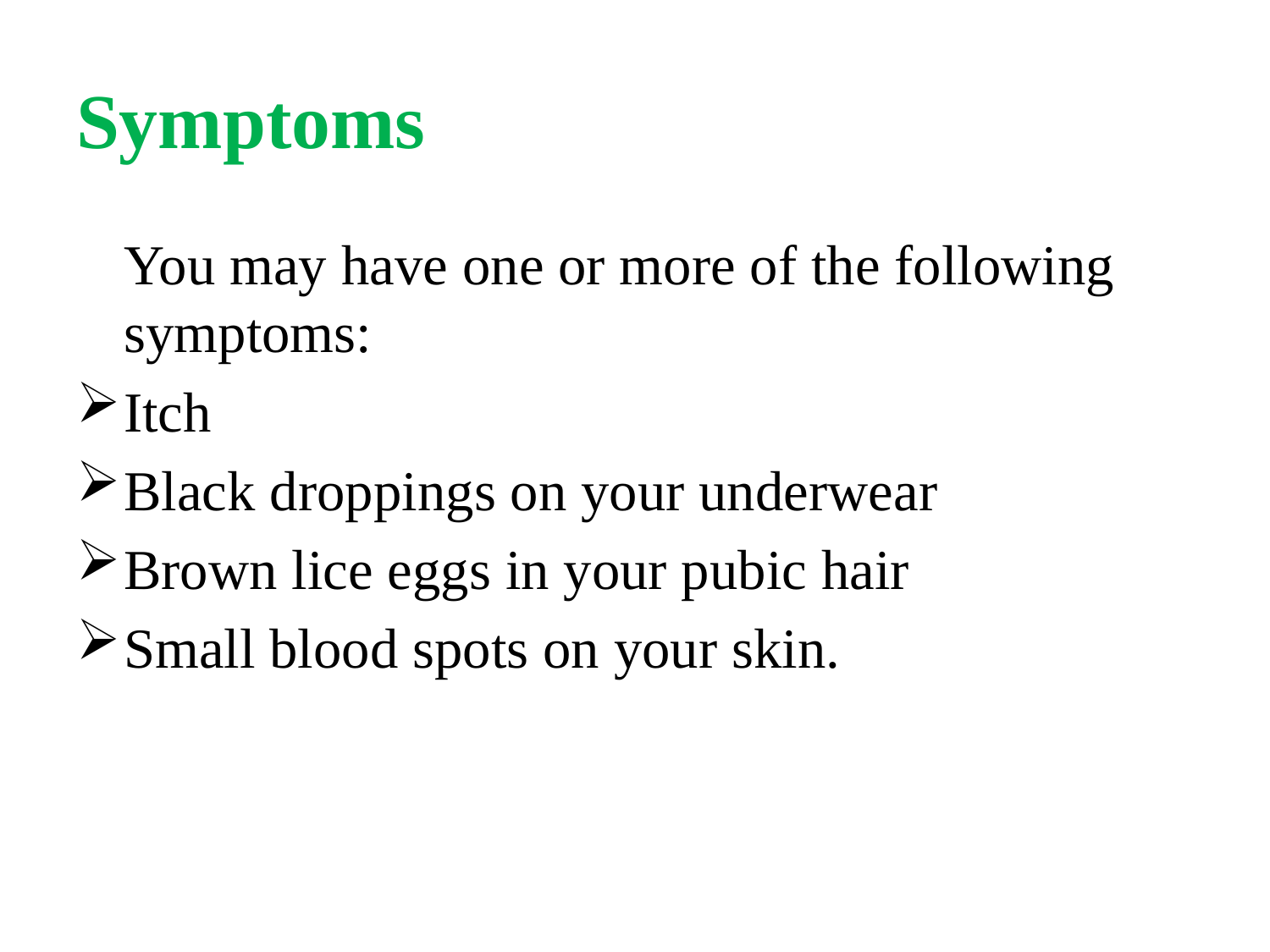

# Symptoms
	You may have one or more of the following symptoms:
Itch
Black droppings on your underwear
Brown lice eggs in your pubic hair
Small blood spots on your skin.